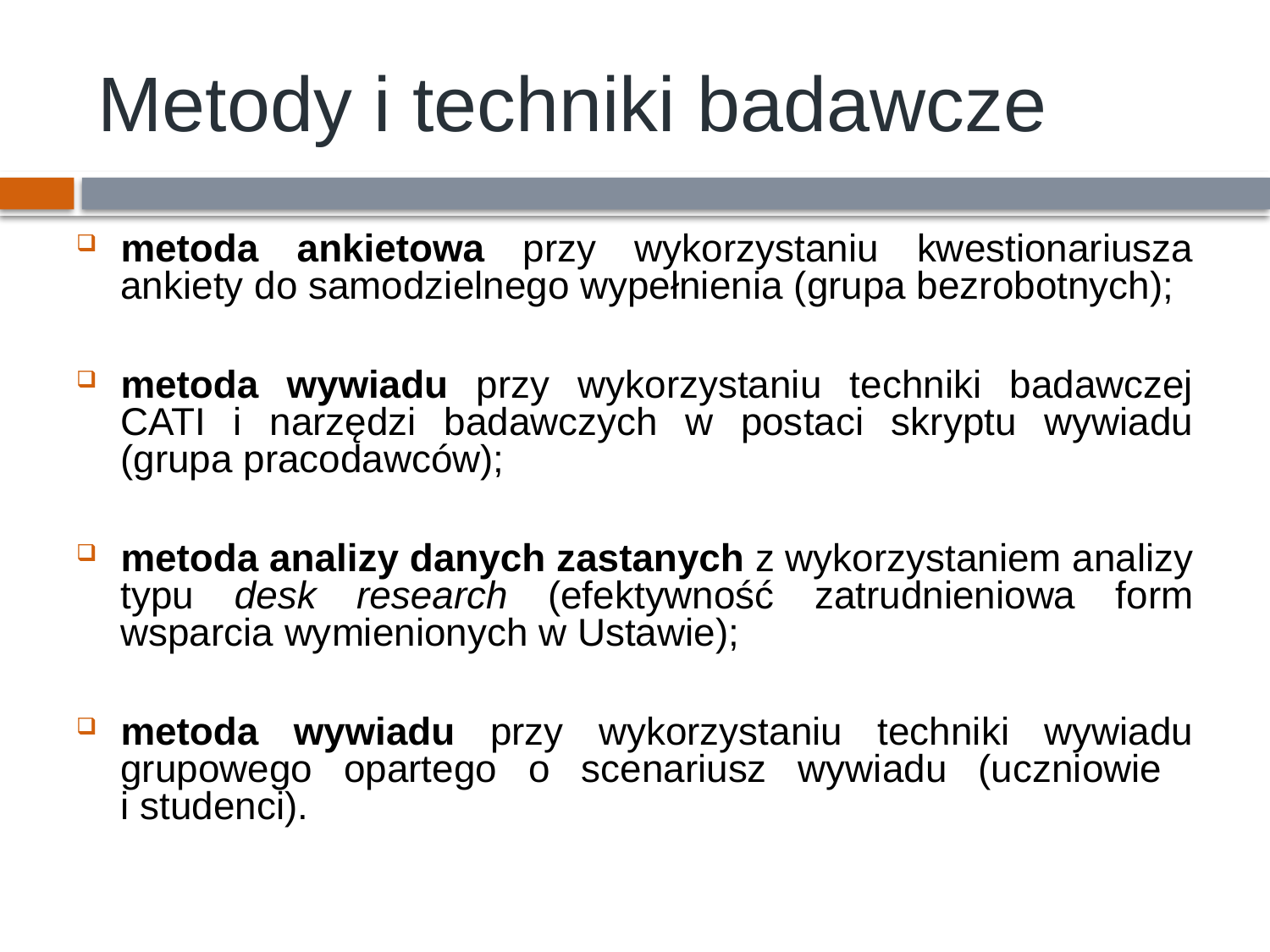

# Metody i techniki badawcze
metoda ankietowa przy wykorzystaniu kwestionariusza ankiety do samodzielnego wypełnienia (grupa bezrobotnych);

metoda wywiadu przy wykorzystaniu techniki badawczej CATI i narzędzi badawczych w postaci skryptu wywiadu (grupa pracodawców);

metoda analizy danych zastanych z wykorzystaniem analizy typu desk research (efektywność zatrudnieniowa form wsparcia wymienionych w Ustawie);

metoda wywiadu przy wykorzystaniu techniki wywiadu grupowego opartego o scenariusz wywiadu (uczniowie
i studenci).